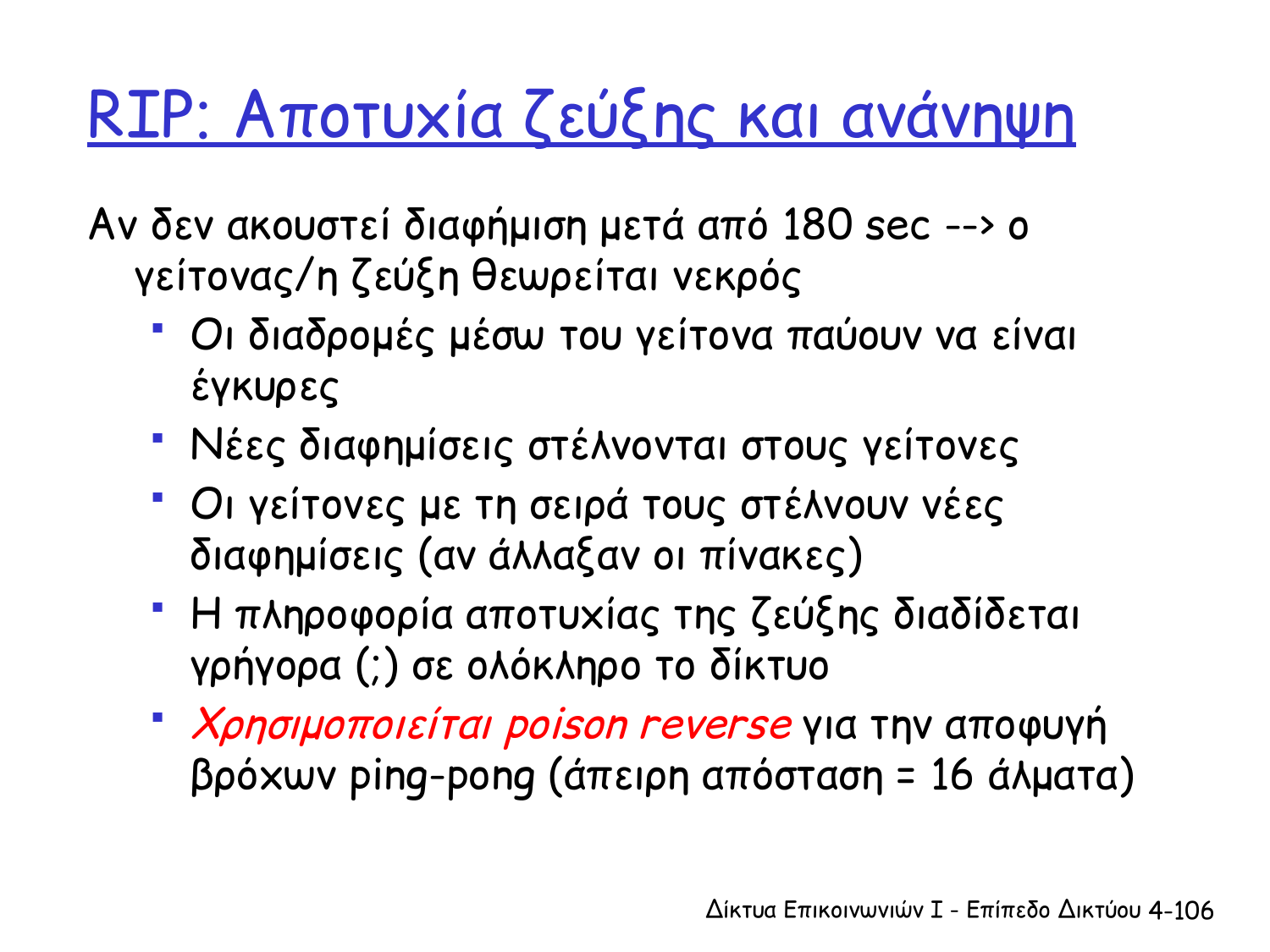

# RIP: Αποτυχία ζεύξης και ανάνηψη
Αν δεν ακουστεί διαφήμιση μετά από 180 sec --> ο γείτονας/η ζεύξη θεωρείται νεκρός
Οι διαδρομές μέσω του γείτονα παύουν να είναι έγκυρες
Νέες διαφημίσεις στέλνονται στους γείτονες
Οι γείτονες με τη σειρά τους στέλνουν νέες διαφημίσεις (αν άλλαξαν οι πίνακες)
Η πληροφορία αποτυχίας της ζεύξης διαδίδεται γρήγορα (;) σε ολόκληρο το δίκτυο
Χρησιμοποιείται poison reverse για την αποφυγή  βρόχων ping-pong (άπειρη απόσταση = 16 άλματα)
Δίκτυα Επικοινωνιών Ι - Επίπεδο Δικτύου
4-106